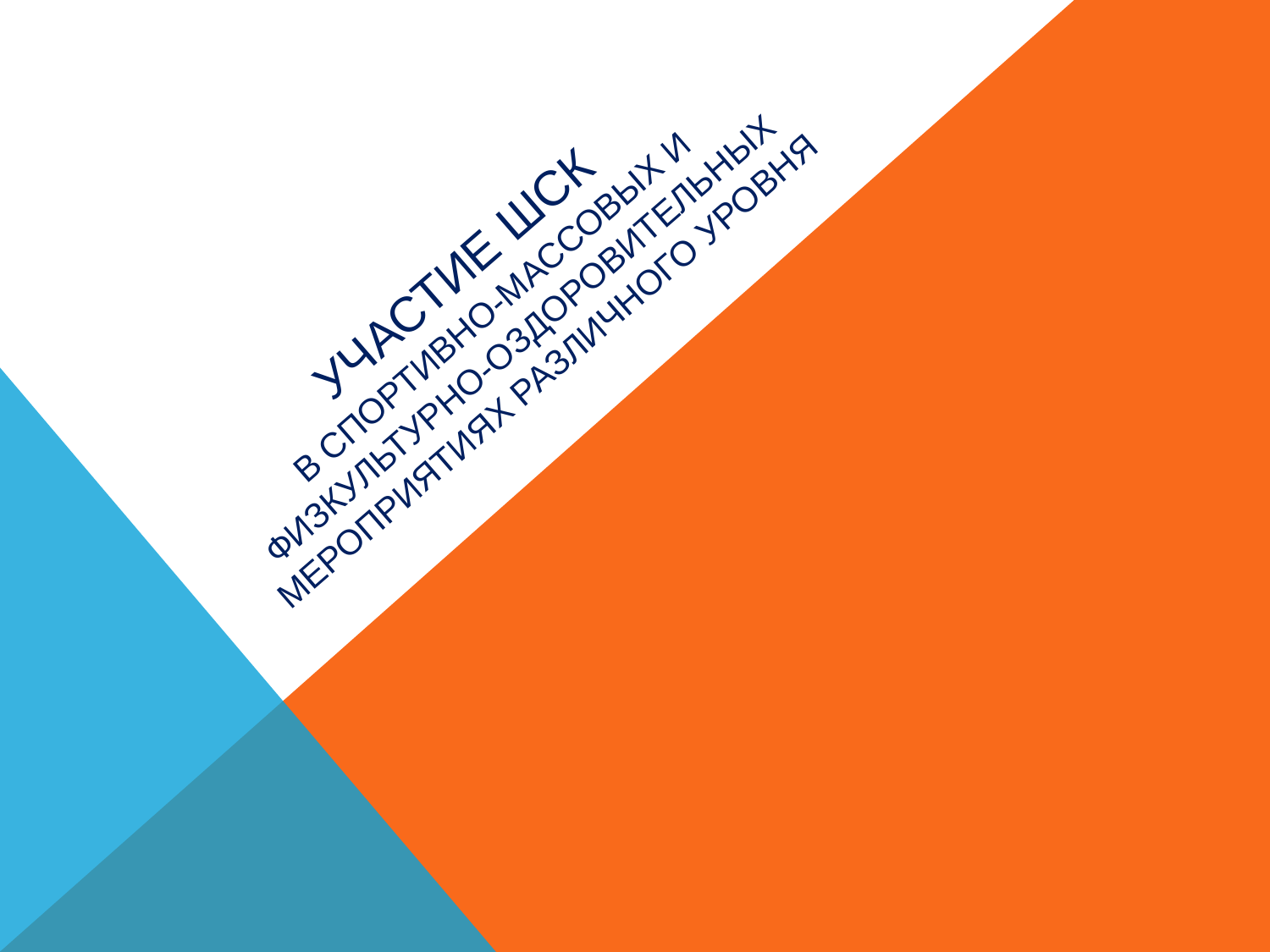

# УЧАСТИЕ ШСК В СПОРТИВНО-МАССОВЫХ И ФИЗКУЛЬТУРНО-ОЗДОРОВИТЕЛЬНЫХ МЕРОПРИЯТИЯХ РАЗЛИЧНОГО УРОВНЯ